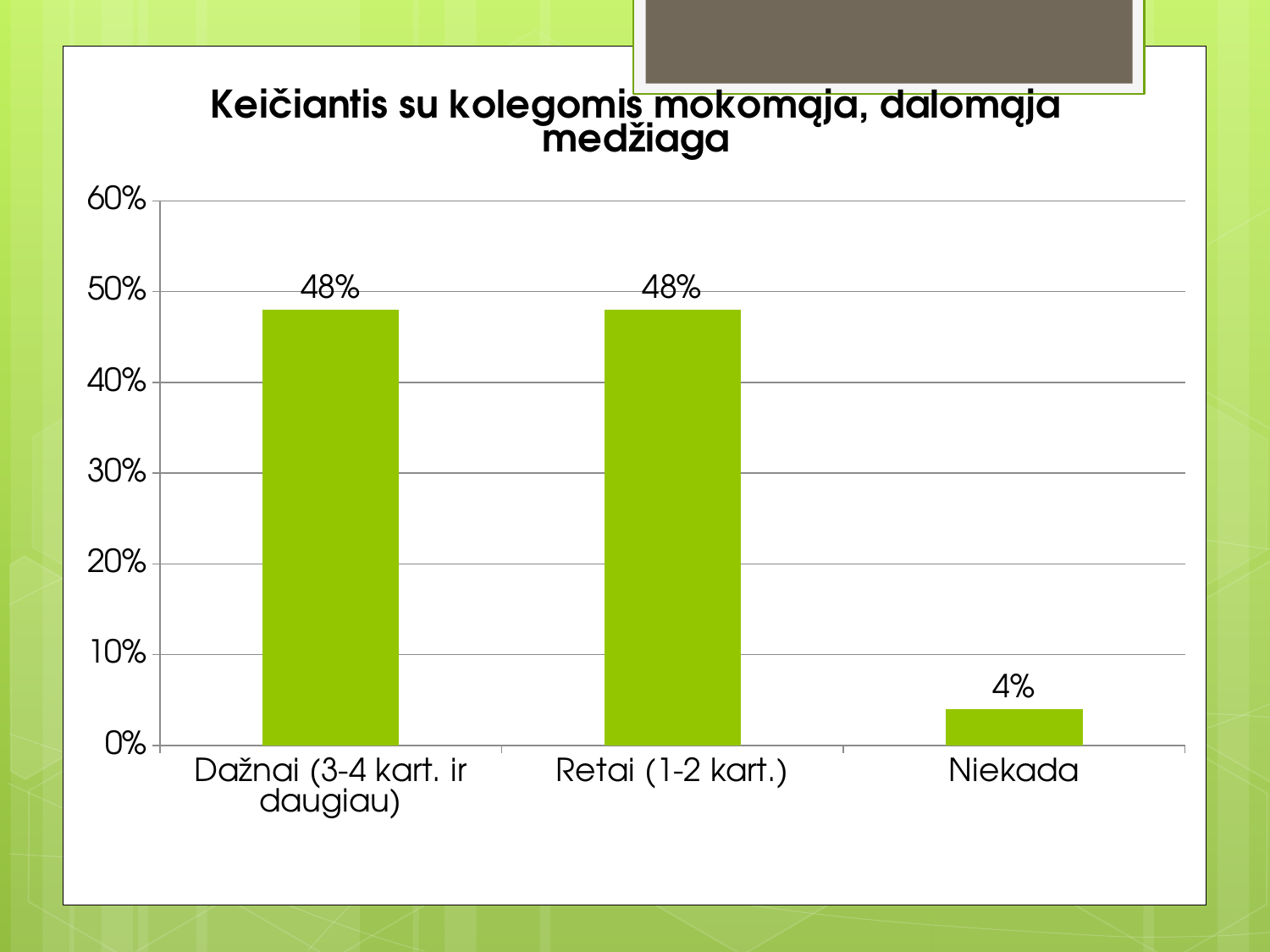

### Chart:

| Category | Keičiantis su kolegomis mokomąja, dalomąja medžiaga |
|---|---|
| Dažnai (3-4 kart. ir daugiau) | 0.48 |
| Retai (1-2 kart.) | 0.48 |
| Niekada | 0.04 |